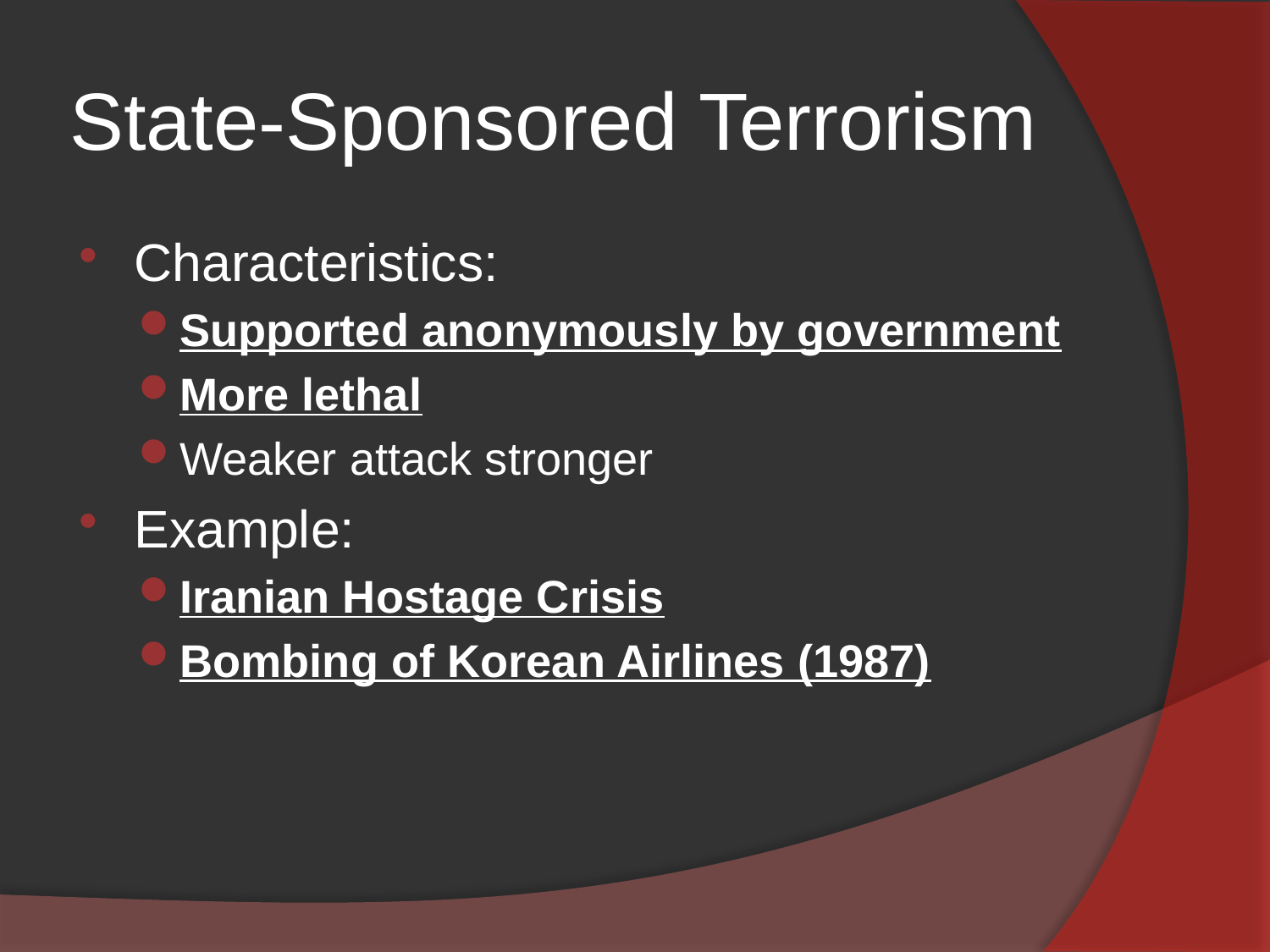

# State-Sponsored Terrorism
Characteristics:
Supported anonymously by government
More lethal
Weaker attack stronger
Example:
Iranian Hostage Crisis
Bombing of Korean Airlines (1987)